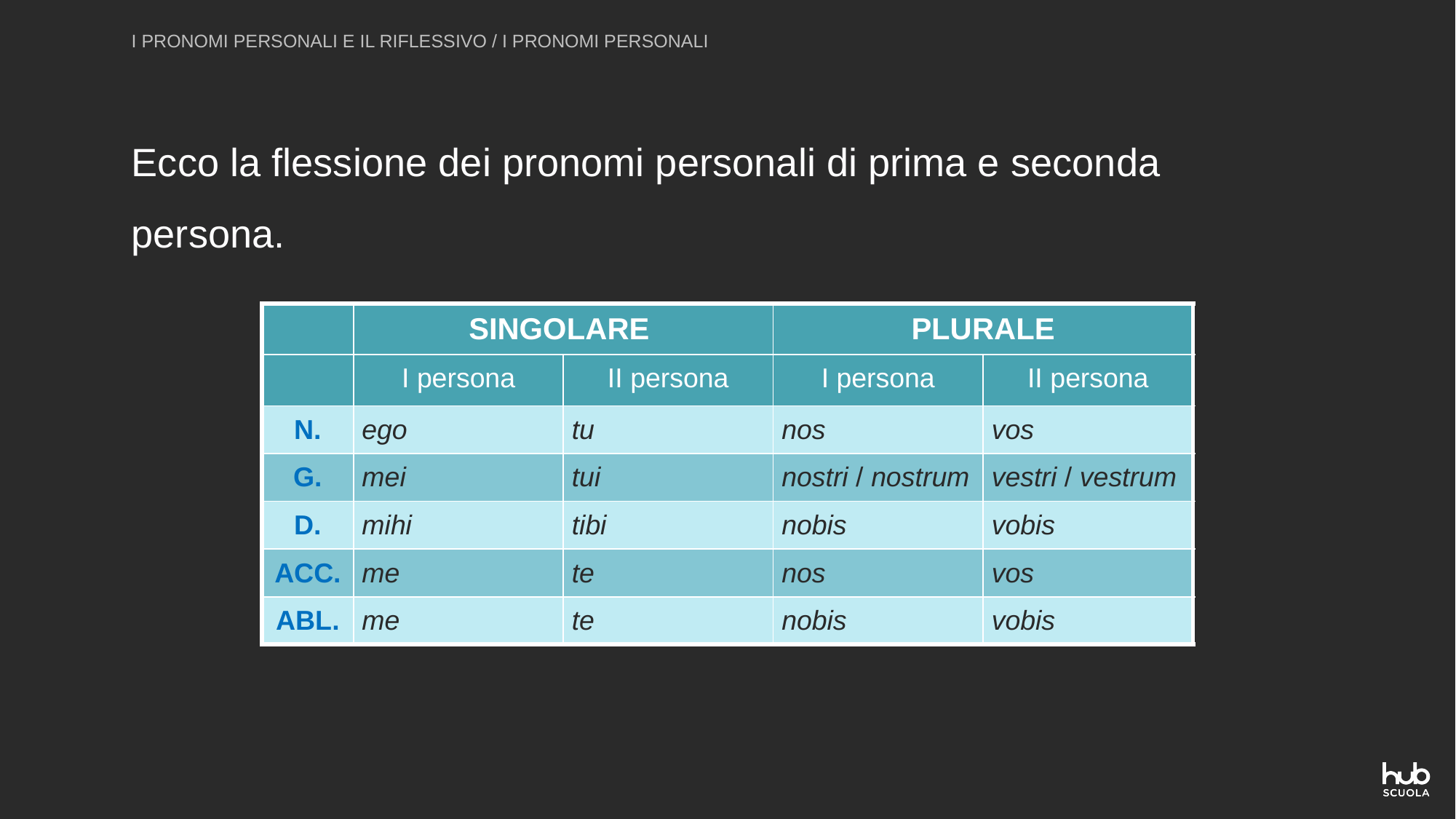

I PRONOMI PERSONALI E IL RIFLESSIVO / I PRONOMI PERSONALI
Ecco la flessione dei pronomi personali di prima e seconda persona.
|  | SINGOLARE |  | PLURALE |  |
| --- | --- | --- | --- | --- |
|  | I persona | II persona | I persona | II persona |
| N. | ego | tu | nos | vos |
| G. | mei | tui | nostri / nostrum | vestri / vestrum |
| D. | mihi | tibi | nobis | vobis |
| ACC. | me | te | nos | vos |
| ABL. | me | te | nobis | vobis |